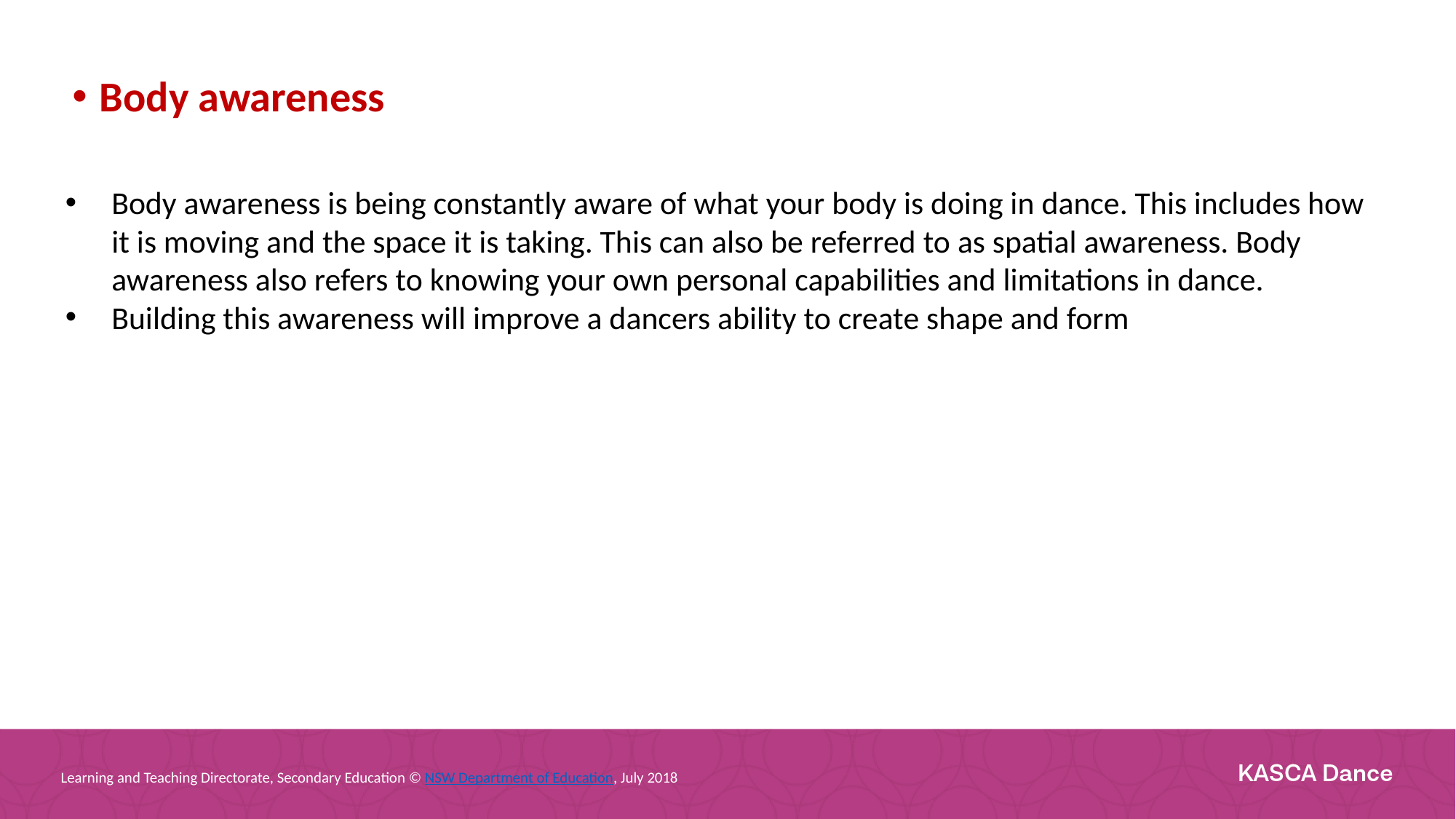

Body awareness
Body awareness is being constantly aware of what your body is doing in dance. This includes how it is moving and the space it is taking. This can also be referred to as spatial awareness. Body awareness also refers to knowing your own personal capabilities and limitations in dance.
Building this awareness will improve a dancers ability to create shape and form